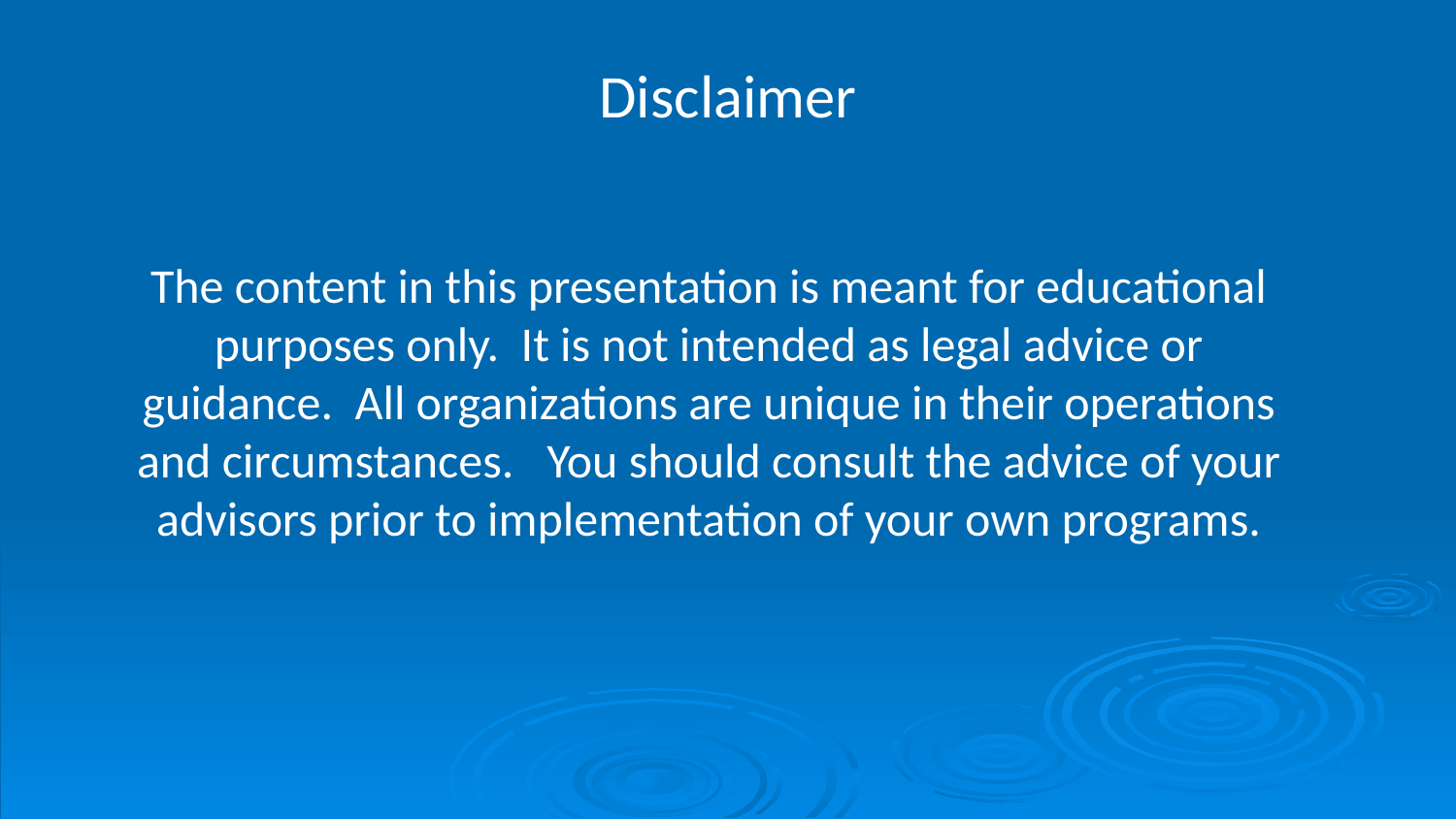

PING, Inc.
Disclaimer
The content in this presentation is meant for educational purposes only.  It is not intended as legal advice or guidance.  All organizations are unique in their operations and circumstances.   You should consult the advice of your advisors prior to implementation of your own programs.